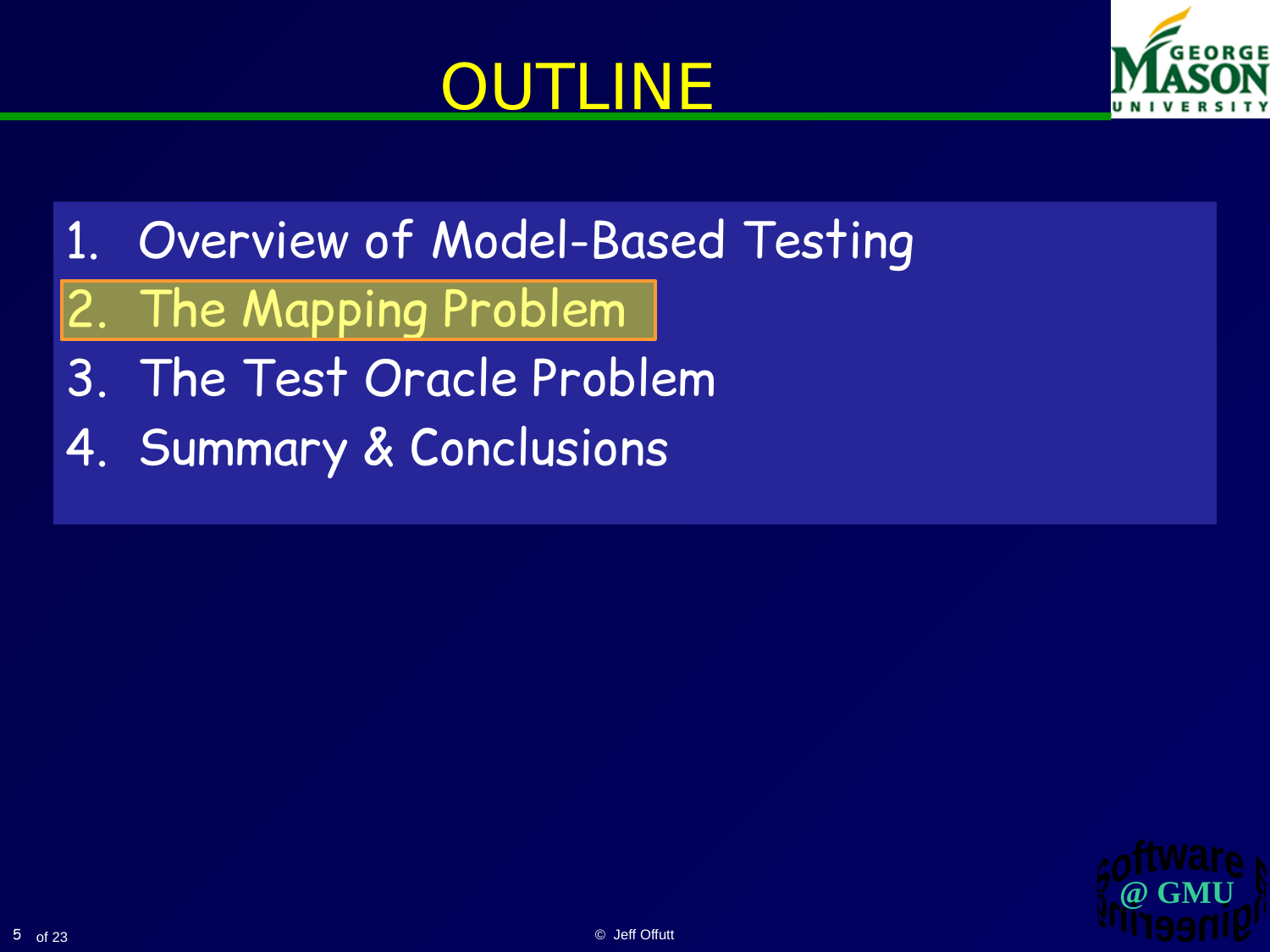

# OUTLINE
Overview of Model-Based Testing
The Mapping Problem
The Test Oracle Problem
Summary & Conclusions

5
©  Jeff Offutt